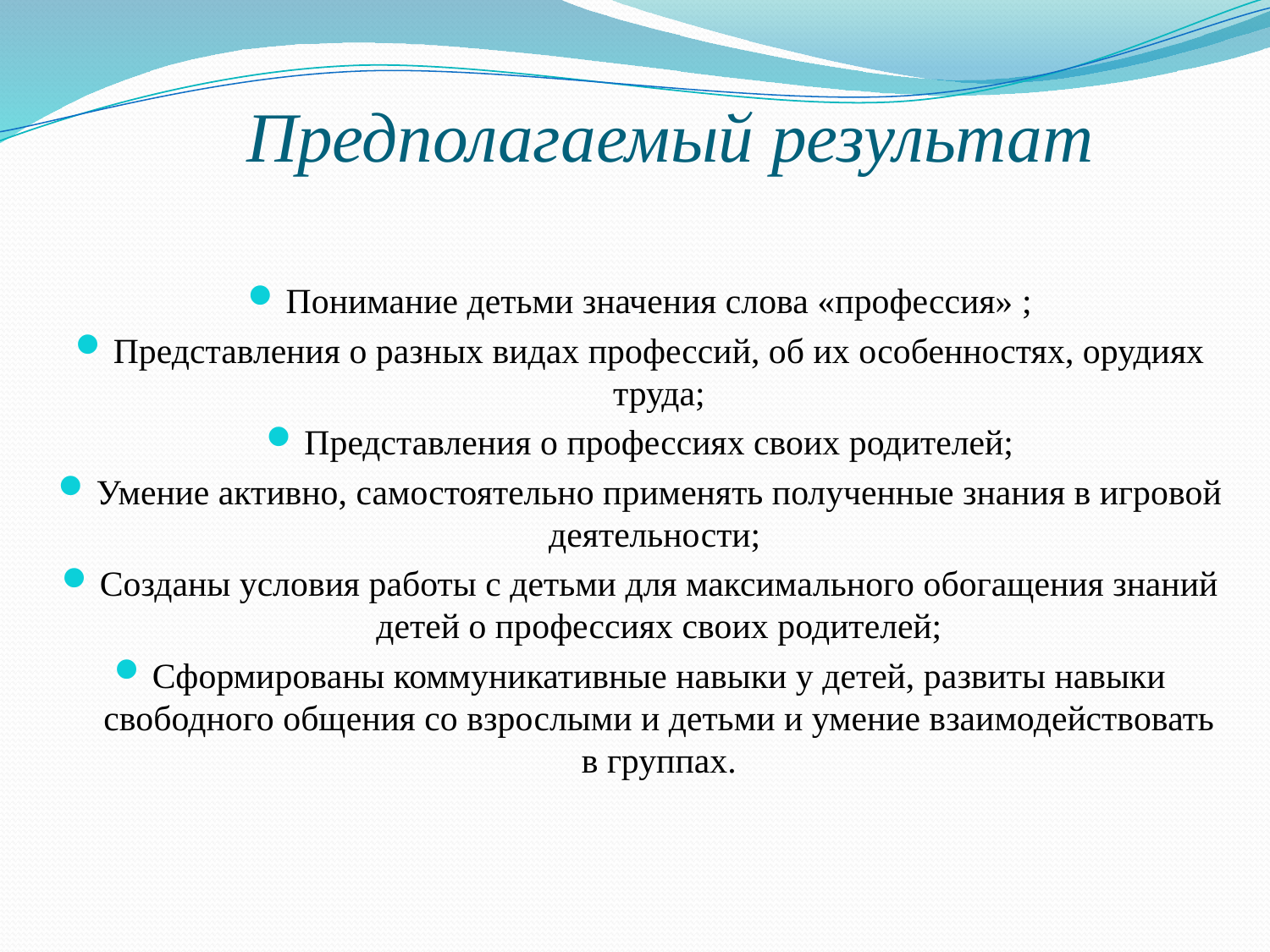

# Предполагаемый результат
Понимание детьми значения слова «профессия» ;
Представления о разных видах профессий, об их особенностях, орудиях труда;
Представления о профессиях своих родителей;
Умение активно, самостоятельно применять полученные знания в игровой деятельности;
Созданы условия работы с детьми для максимального обогащения знаний детей о профессиях своих родителей;
Сформированы коммуникативные навыки у детей, развиты навыки свободного общения со взрослыми и детьми и умение взаимодействовать в группах.